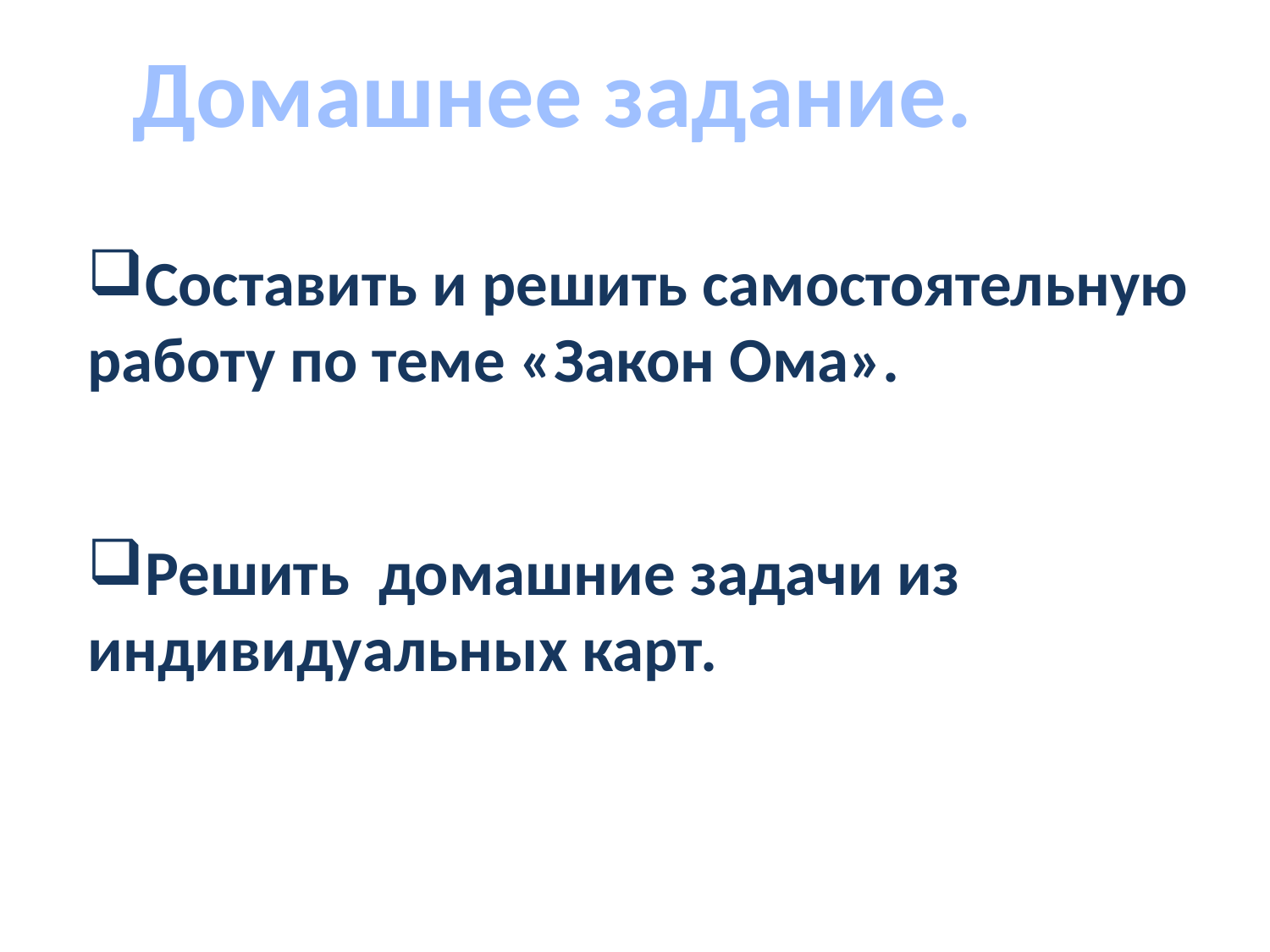

Домашнее задание.
Составить и решить самостоятельную работу по теме «Закон Ома».
Решить  домашние задачи из индивидуальных карт.